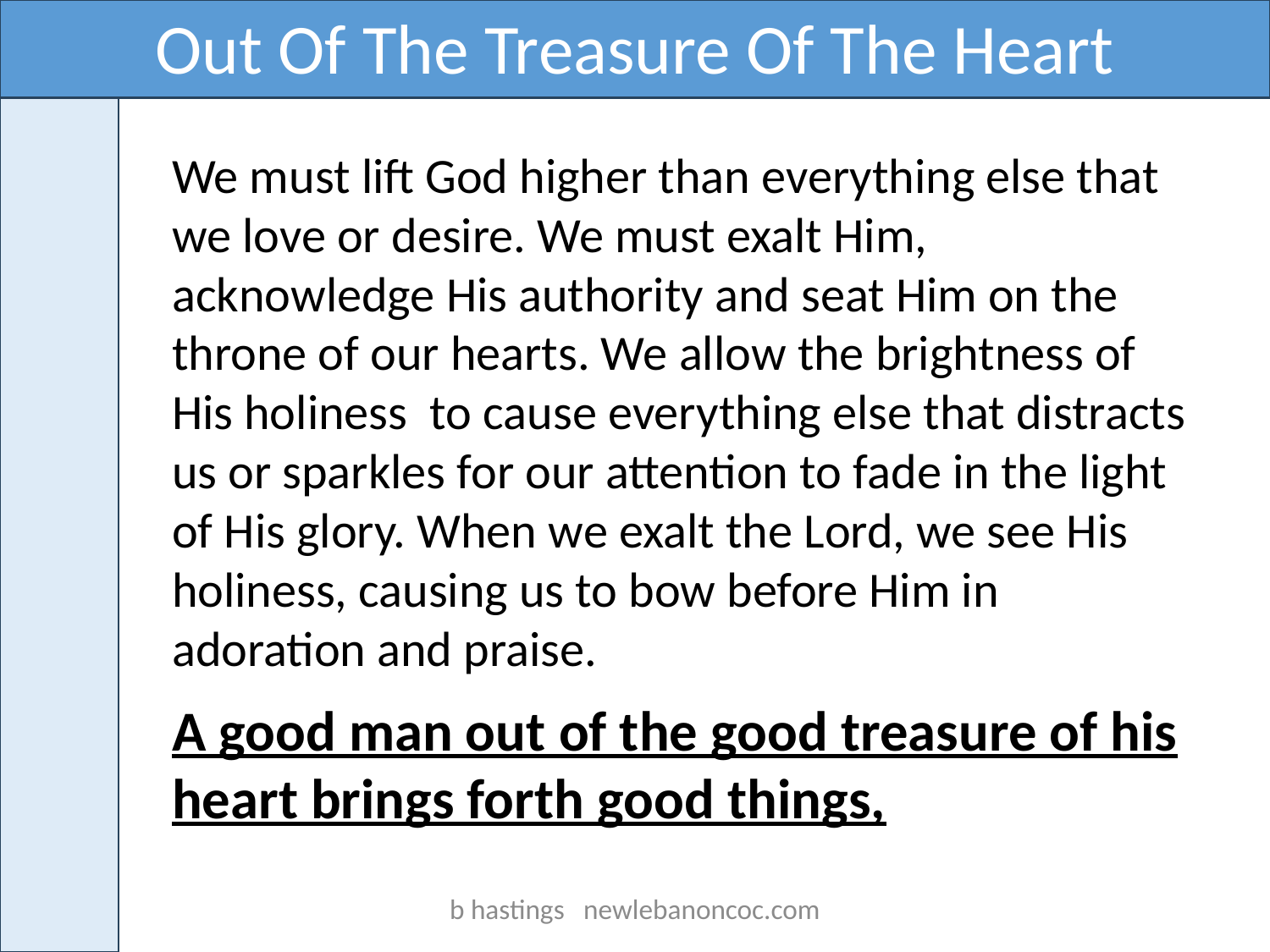

Out Of The Treasure Of The Heart
We must lift God higher than everything else that we love or desire. We must exalt Him, acknowledge His authority and seat Him on the throne of our hearts. We allow the brightness of His holiness  to cause everything else that distracts us or sparkles for our attention to fade in the light of His glory. When we exalt the Lord, we see His holiness, causing us to bow before Him in adoration and praise.
A good man out of the good treasure of his heart brings forth good things,
b hastings   newlebanoncoc.com